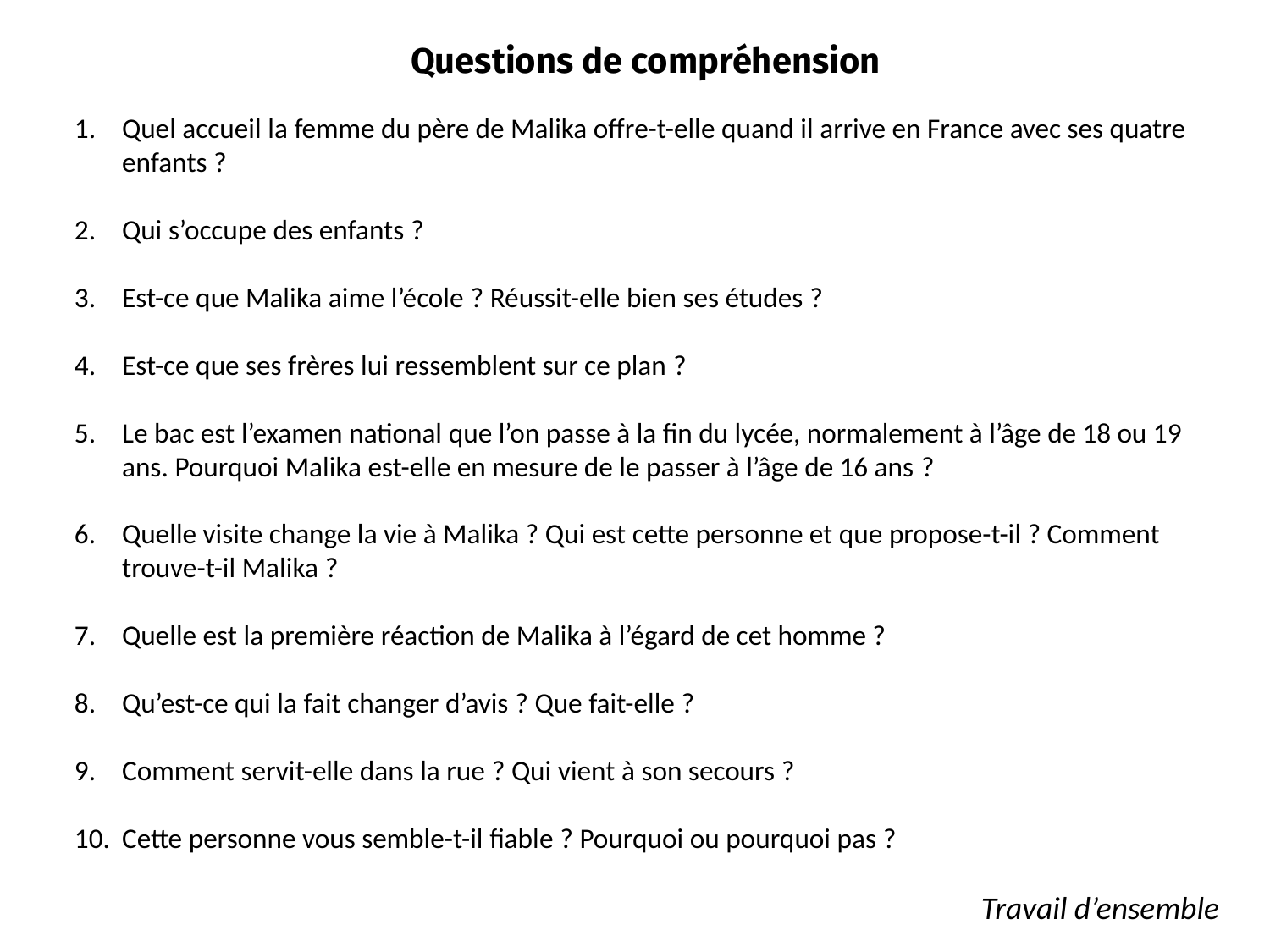

Questions de compréhension
Quel accueil la femme du père de Malika offre-t-elle quand il arrive en France avec ses quatre enfants ?

Qui s’occupe des enfants ?

Est-ce que Malika aime l’école ? Réussit-elle bien ses études ?

Est-ce que ses frères lui ressemblent sur ce plan ?

Le bac est l’examen national que l’on passe à la fin du lycée, normalement à l’âge de 18 ou 19 ans. Pourquoi Malika est-elle en mesure de le passer à l’âge de 16 ans ?

Quelle visite change la vie à Malika ? Qui est cette personne et que propose-t-il ? Comment trouve-t-il Malika ?

Quelle est la première réaction de Malika à l’égard de cet homme ?

Qu’est-ce qui la fait changer d’avis ? Que fait-elle ?

Comment servit-elle dans la rue ? Qui vient à son secours ?

Cette personne vous semble-t-il fiable ? Pourquoi ou pourquoi pas ?
Travail d’ensemble